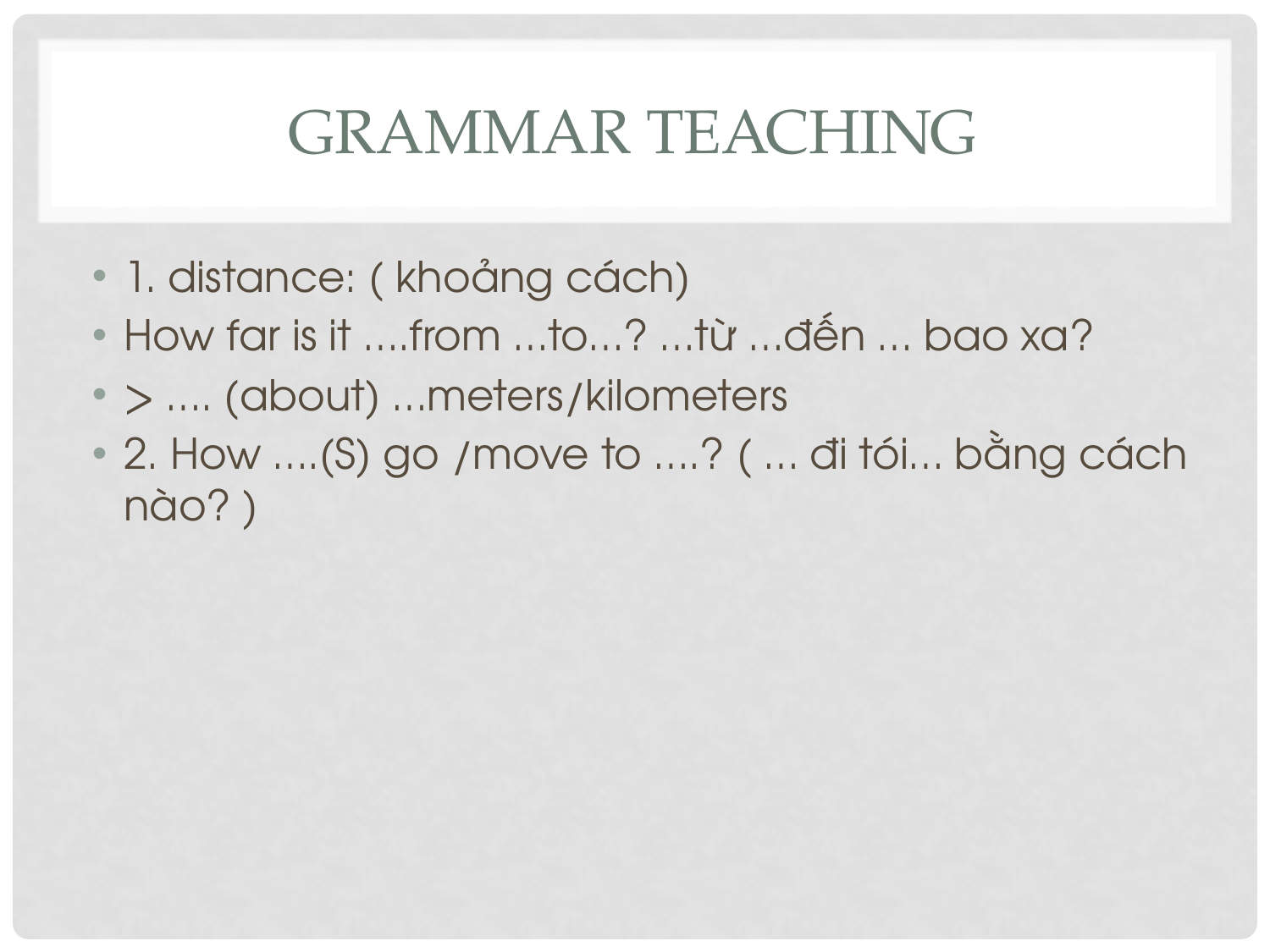

# Grammar teaching
1. distance: ( khoảng cách)
How far is it ….from …to…? …từ …đến … bao xa?
> …. (about) …meters/kilometers
2. How ….(S) go /move to ….? ( … đi tói… bằng cách nào? )